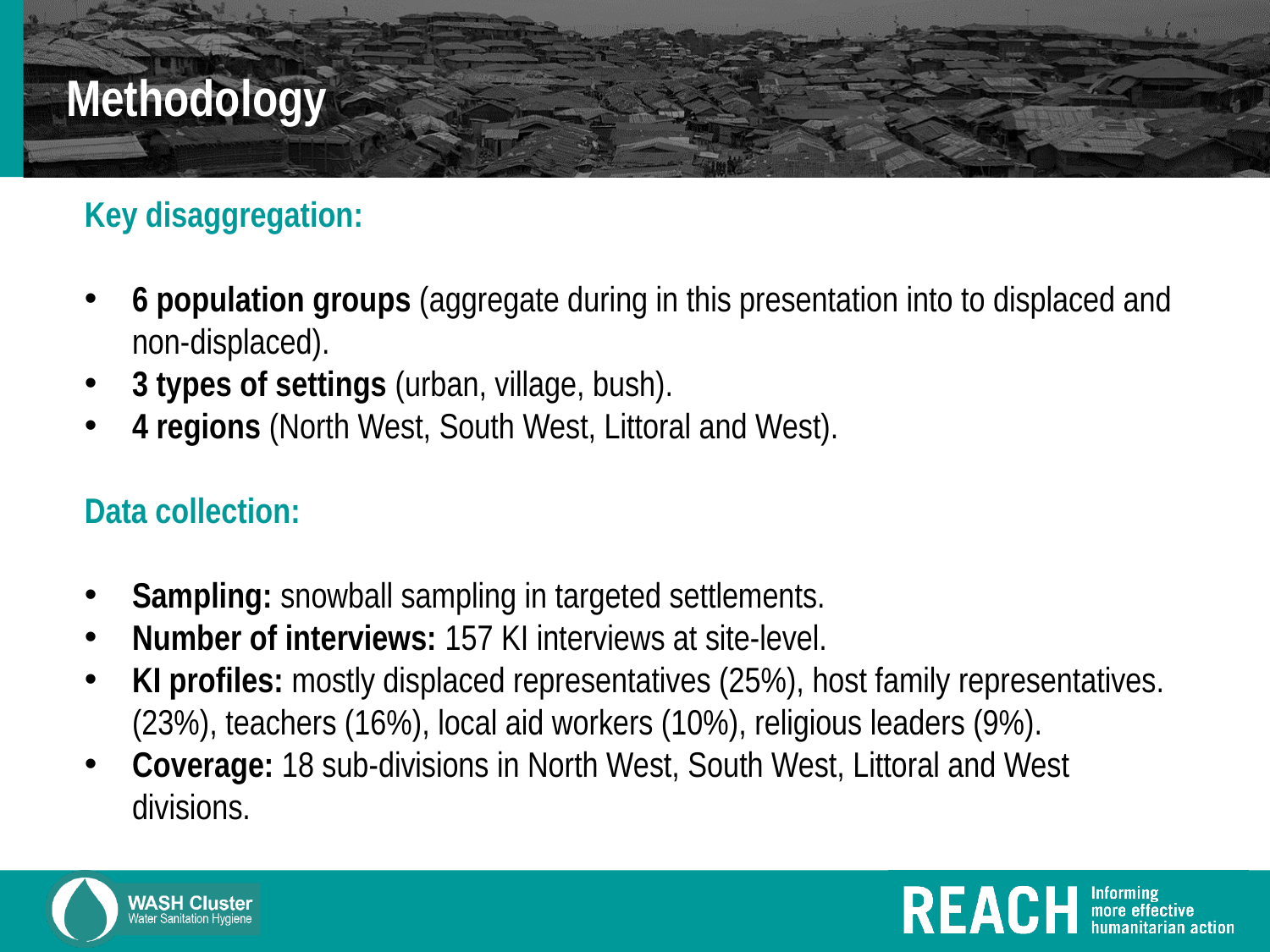

# Methodology
Key disaggregation:

6 population groups (aggregate during in this presentation into to displaced and non-displaced).
3 types of settings (urban, village, bush).
4 regions (North West, South West, Littoral and West).

Data collection:

Sampling: snowball sampling in targeted settlements.
Number of interviews: 157 KI interviews at site-level.
KI profiles: mostly displaced representatives (25%), host family representatives. (23%), teachers (16%), local aid workers (10%), religious leaders (9%).
Coverage: 18 sub-divisions in North West, South West, Littoral and West divisions.